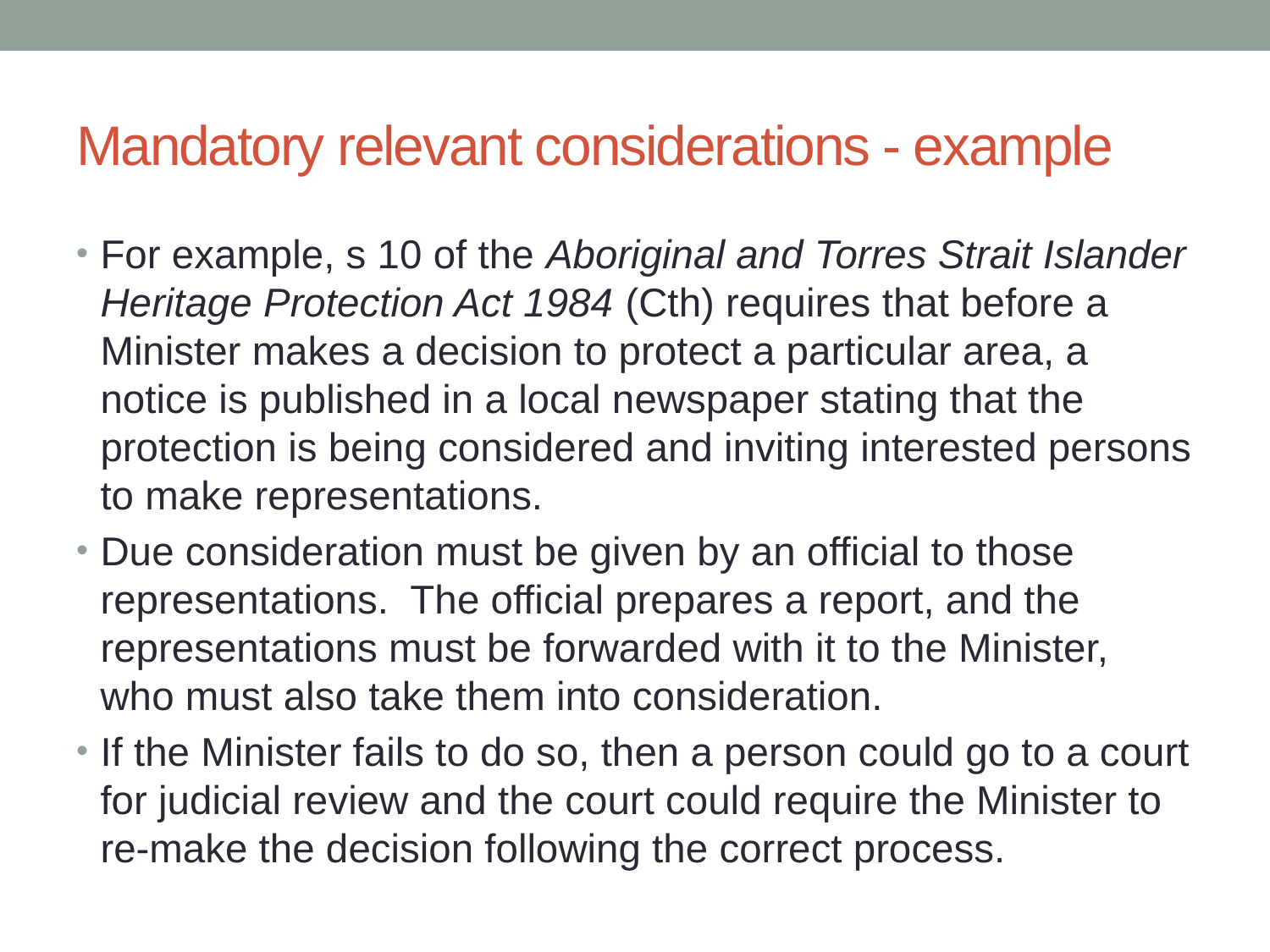

# Mandatory relevant considerations - example
For example, s 10 of the Aboriginal and Torres Strait Islander Heritage Protection Act 1984 (Cth) requires that before a Minister makes a decision to protect a particular area, a notice is published in a local newspaper stating that the protection is being considered and inviting interested persons to make representations.
Due consideration must be given by an official to those representations.  The official prepares a report, and the representations must be forwarded with it to the Minister, who must also take them into consideration.
If the Minister fails to do so, then a person could go to a court for judicial review and the court could require the Minister to re-make the decision following the correct process.